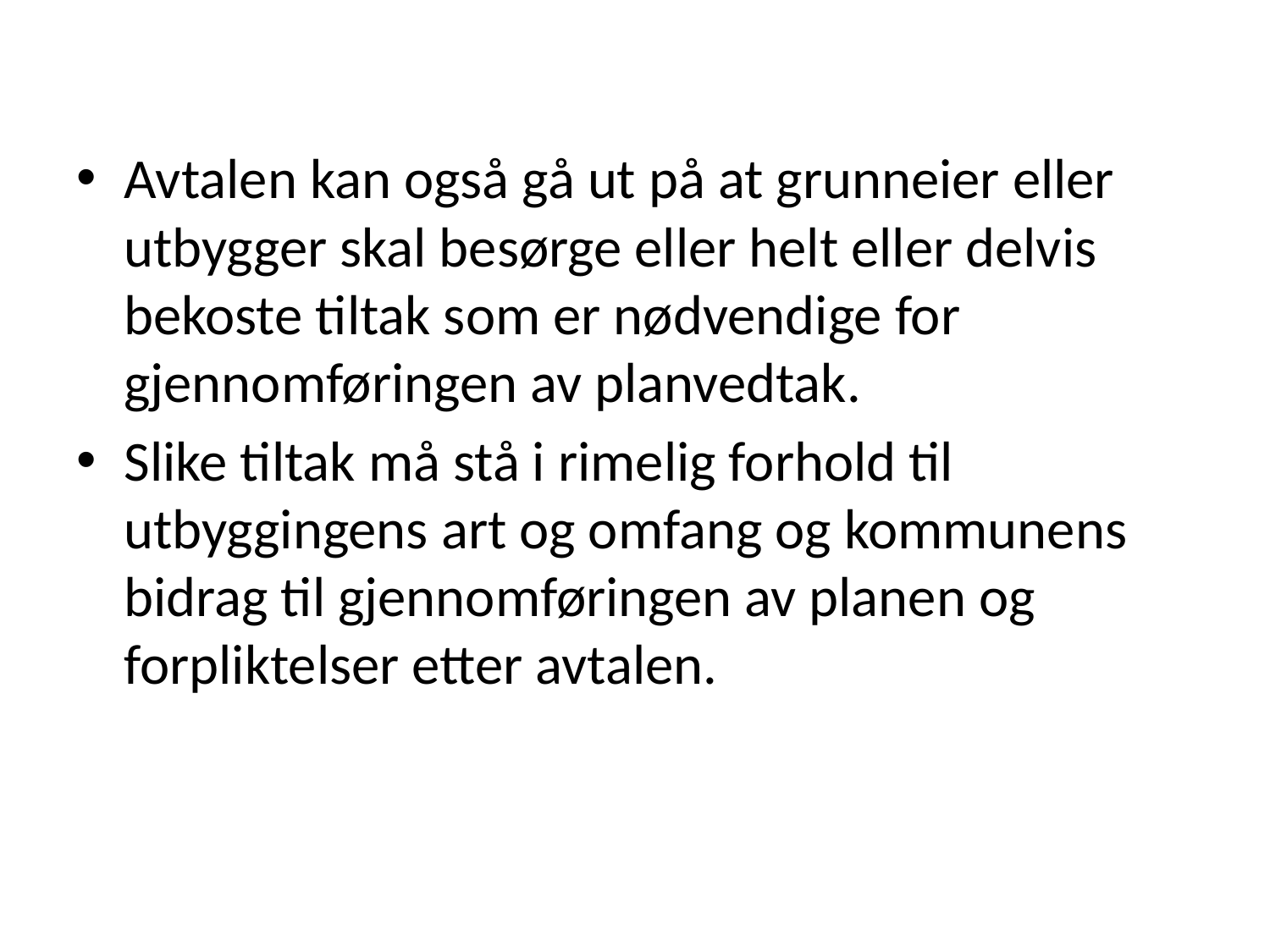

Avtalen kan også gå ut på at grunneier eller utbygger skal besørge eller helt eller delvis bekoste tiltak som er nødvendige for gjennomføringen av planvedtak.
Slike tiltak må stå i rimelig forhold til utbyggingens art og omfang og kommunens bidrag til gjennomføringen av planen og forpliktelser etter avtalen.